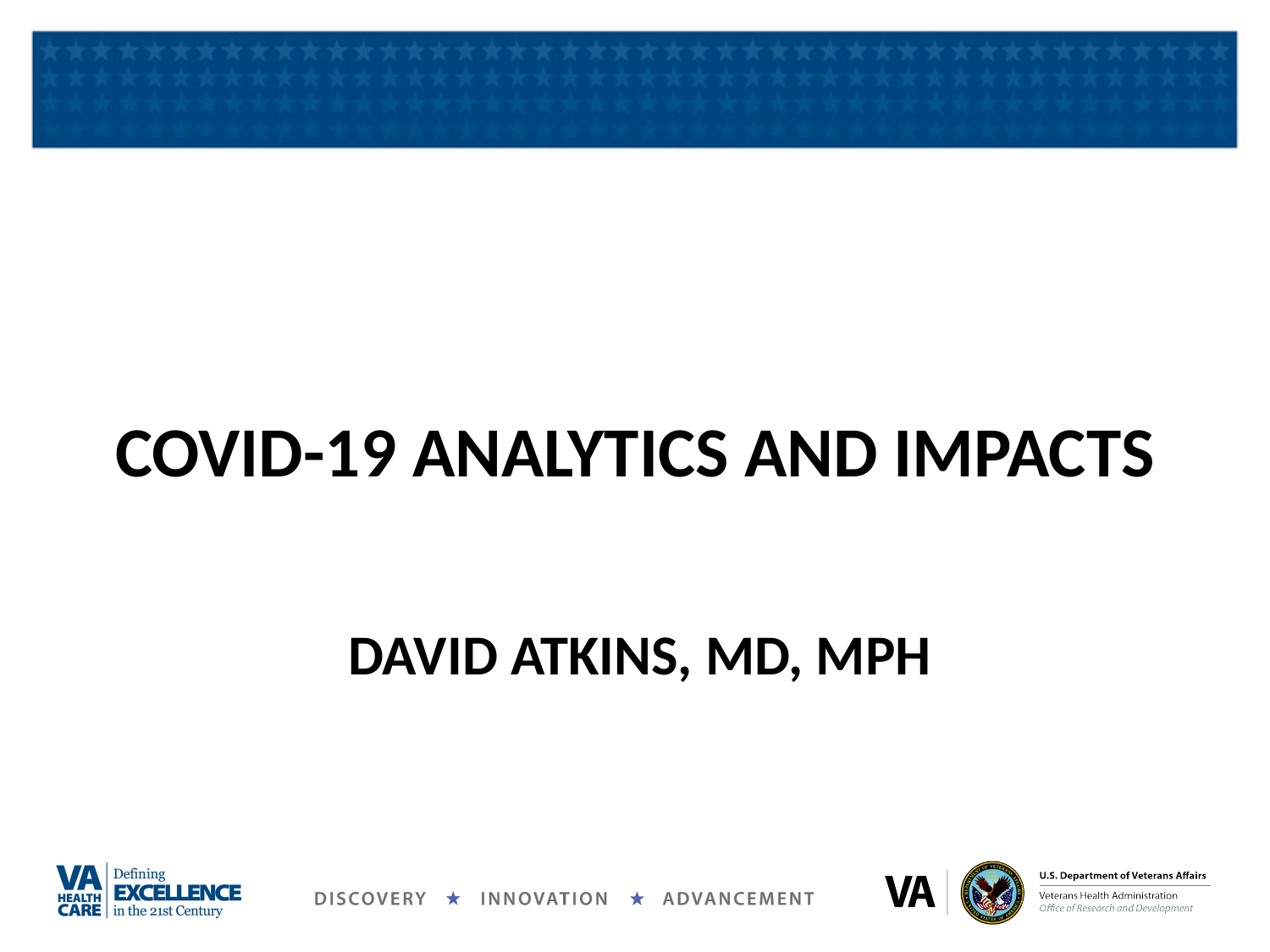

COVID-19 ANALYTICS AND IMPACTS
# David Atkins, MD, MPH